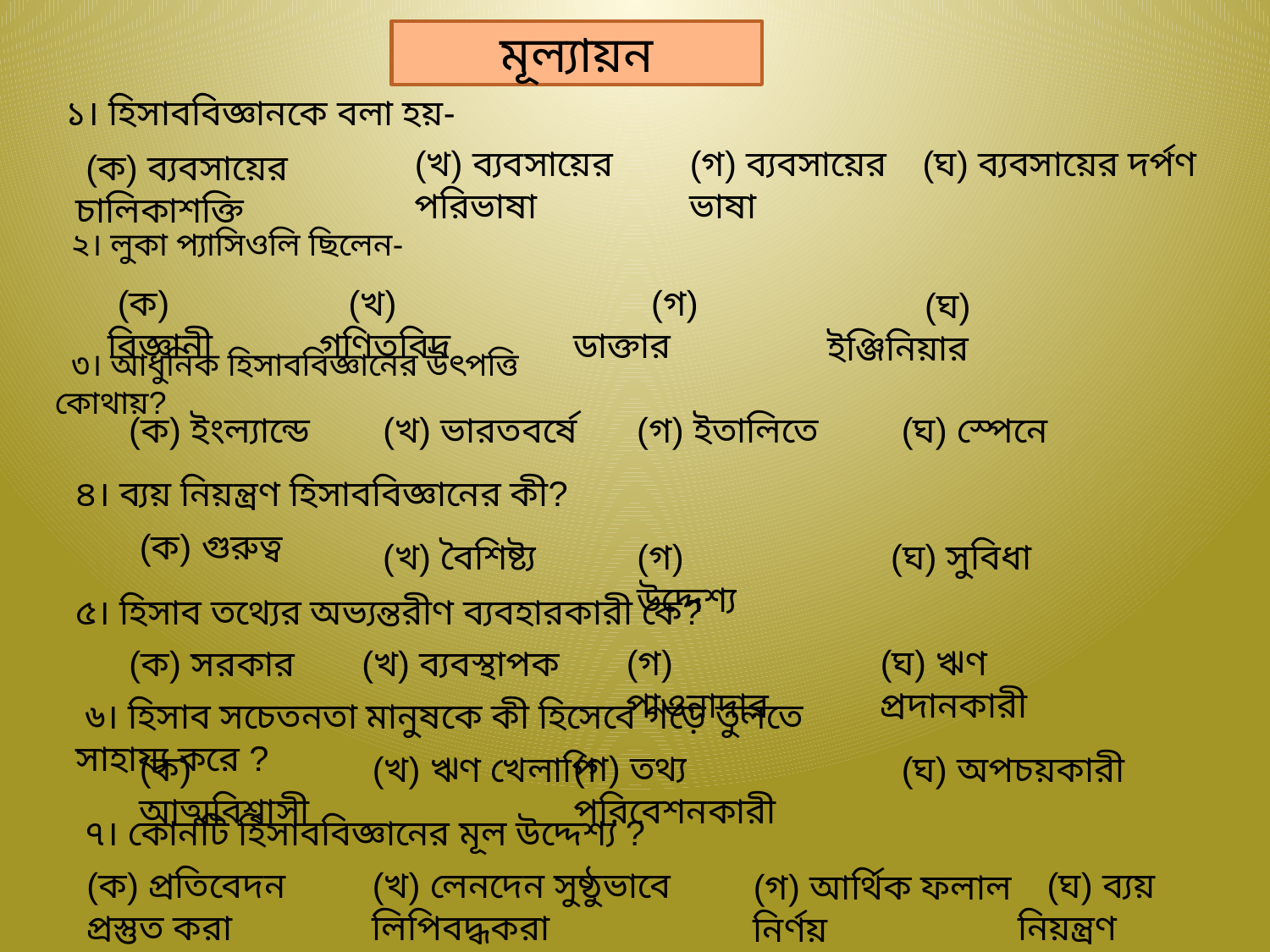

মূল্যায়ন
১। হিসাববিজ্ঞানকে বলা হয়-
(খ) ব্যবসায়ের পরিভাষা
(গ) ব্যবসায়ের ভাষা
(ঘ) ব্যবসায়ের দর্পণ
 (ক) ব্যবসায়ের চালিকাশক্তি

  ২। লুকা প্যাসিওলি ছিলেন-
 (ক) বিজ্ঞানী
   (খ) গণিতবিদ
        (গ) ডাক্তার
          (ঘ) ইঞ্জিনিয়ার
  ৩। আধুনিক হিসাববিজ্ঞানের উৎপত্তি কোথায়?
(ক) ইংল্যান্ডে
(খ) ভারতবর্ষে
(গ) ইতালিতে
(ঘ) স্পেনে
৪। ব্যয় নিয়ন্ত্রণ হিসাববিজ্ঞানের কী?

(ক) গুরুত্ব
(খ) বৈশিষ্ট্য
(গ) উদ্দেশ্য
(ঘ) সুবিধা
৫। হিসাব তথ্যের অভ্যন্তরীণ ব্যবহারকারী কে?
(ক) সরকার
(খ) ব্যবস্থাপক
(গ) পাওনাদার
(ঘ) ঋণ প্রদানকারী
 ৬। হিসাব সচেতনতা মানুষকে কী হিসেবে গড়ে তুলতে সাহায্য করে ?
(ক) আত্মবিশ্বাসী
(খ) ঋণ খেলাপি
(গ) তথ্য পরিবেশনকারী
(ঘ) অপচয়কারী
 ৭। কোনটি হিসাববিজ্ঞানের মূল উদ্দেশ্য ?
(ক) প্রতিবেদন প্রস্তুত করা
(খ) লেনদেন সুষ্ঠুভাবে লিপিবদ্ধকরা
   (ঘ) ব্যয় নিয়ন্ত্রণ
(গ) আর্থিক ফলাল নির্ণয়